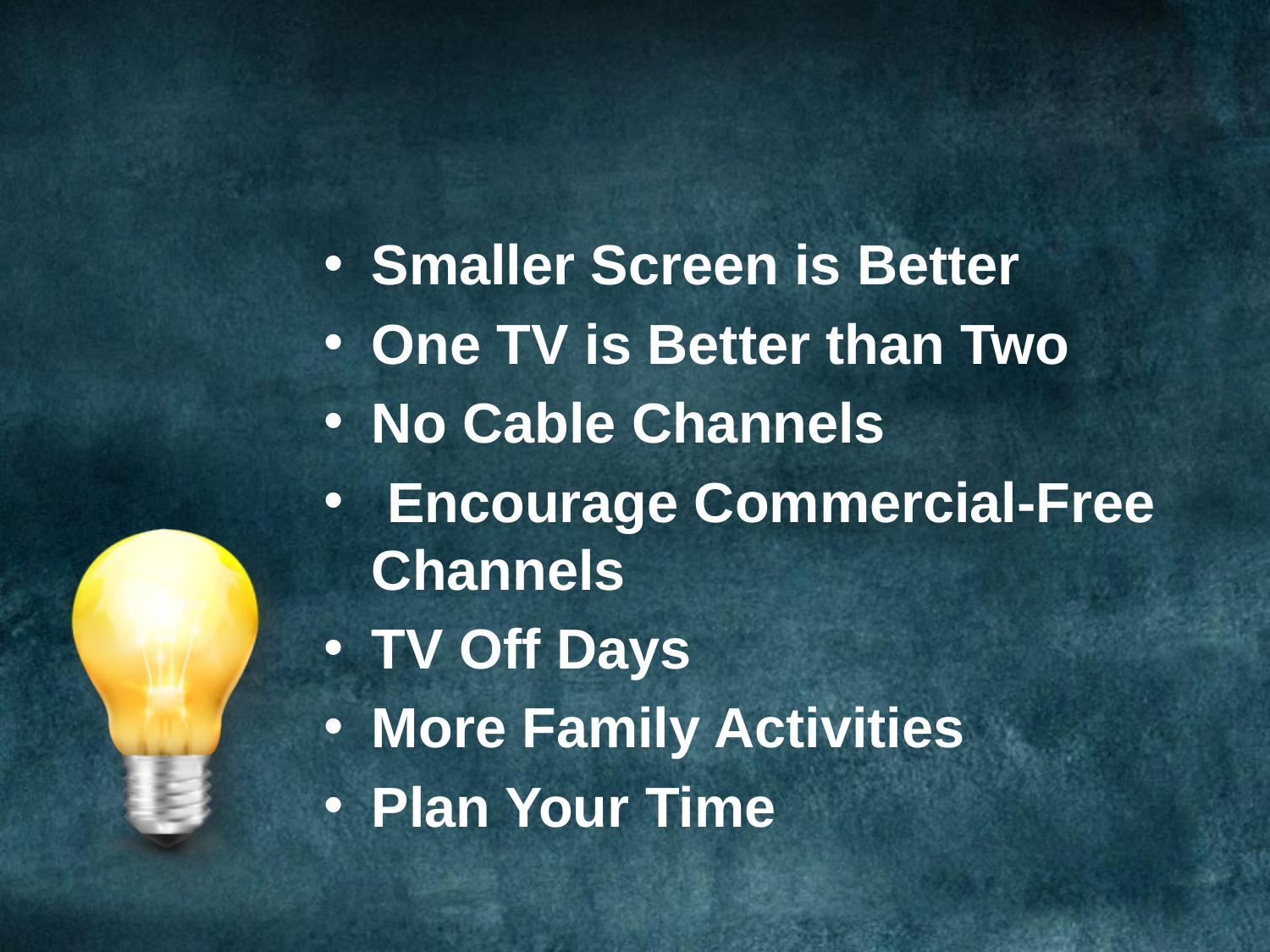

#
Smaller Screen is Better
One TV is Better than Two
No Cable Channels
 Encourage Commercial-Free Channels
TV Off Days
More Family Activities
Plan Your Time